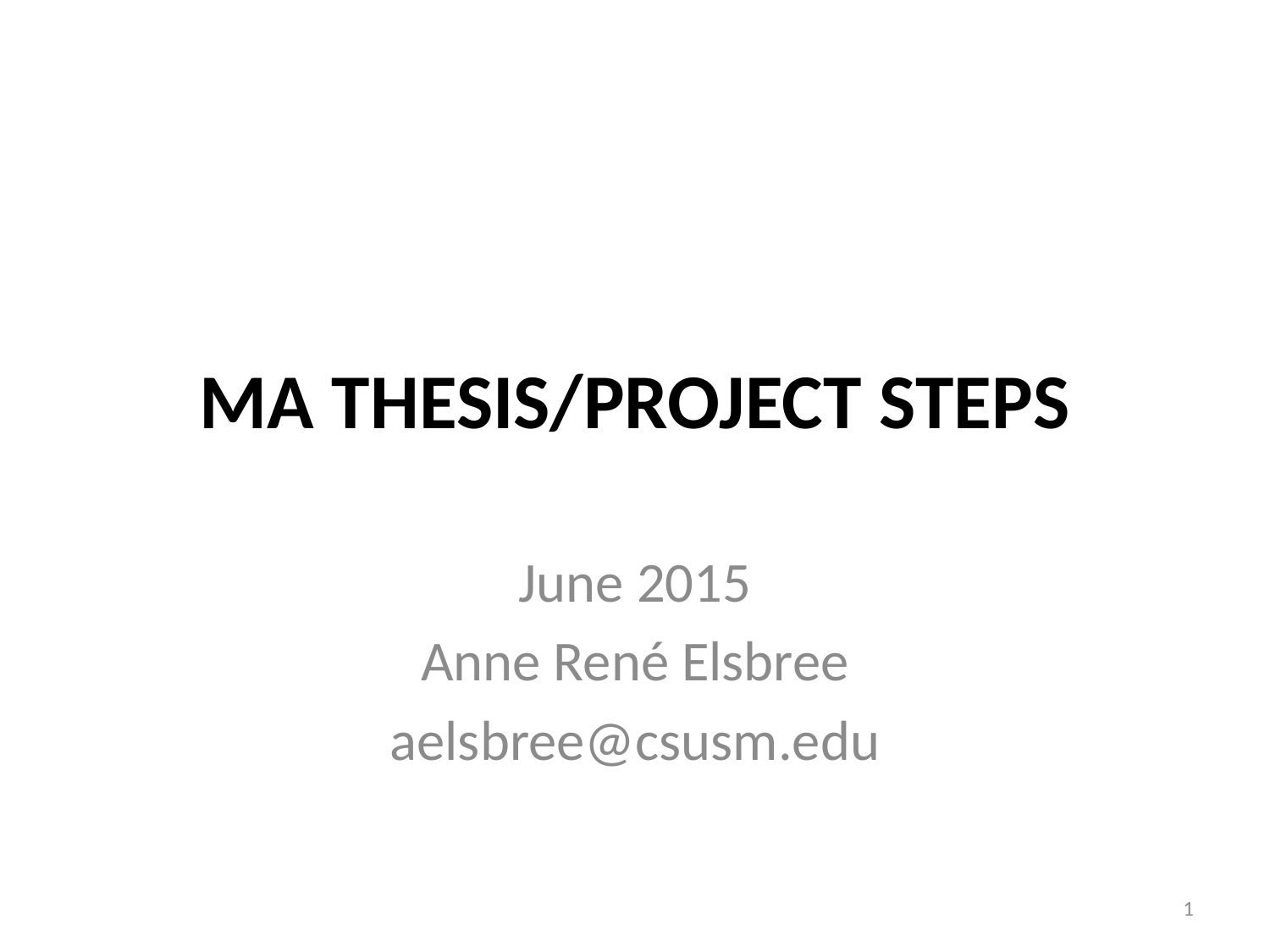

# MA THESIS/PROJECT STEPS
June 2015
Anne René Elsbree
aelsbree@csusm.edu
1